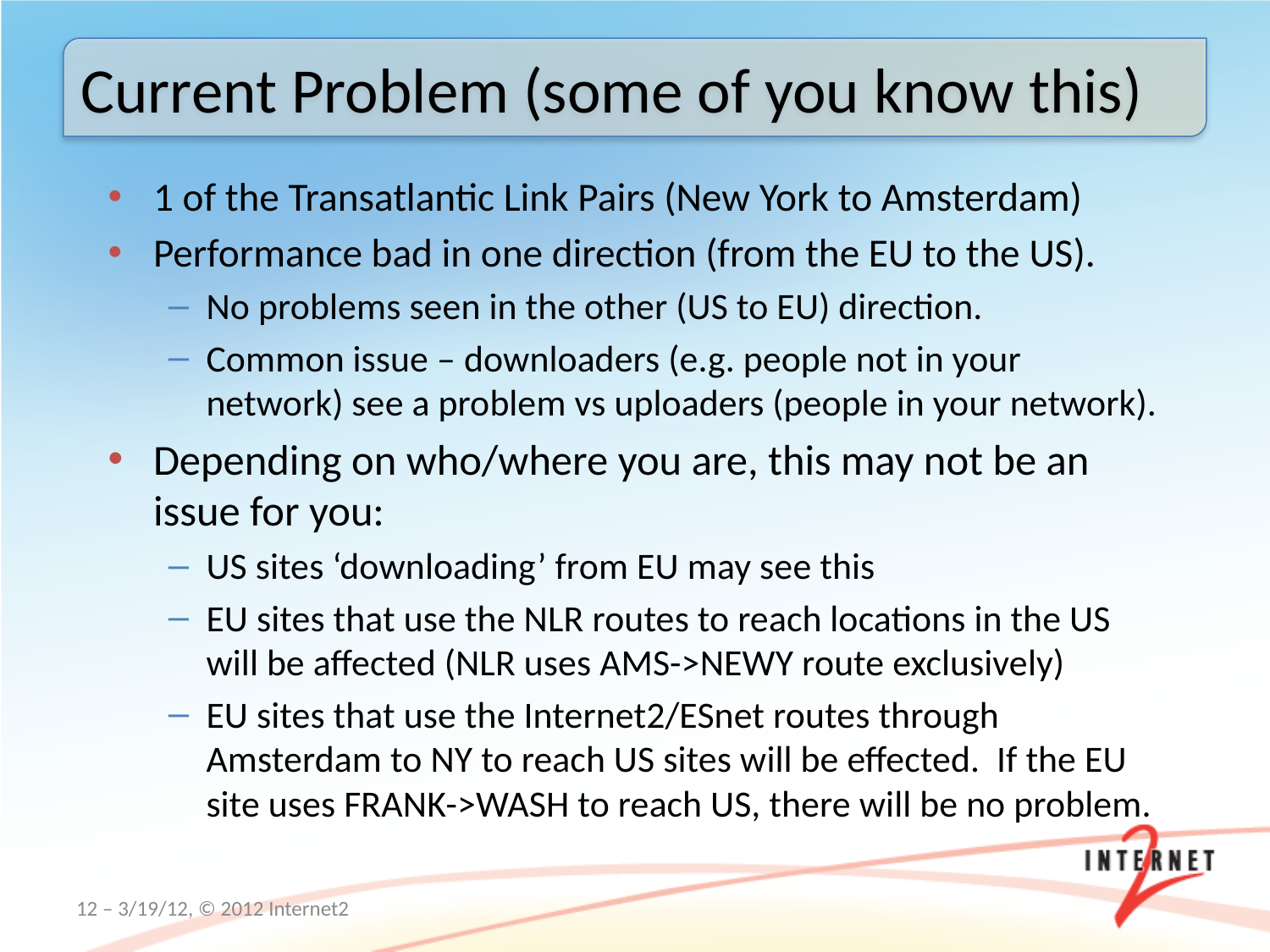

Current Problem (some of you know this)
1 of the Transatlantic Link Pairs (New York to Amsterdam)
Performance bad in one direction (from the EU to the US).
No problems seen in the other (US to EU) direction.
Common issue – downloaders (e.g. people not in your network) see a problem vs uploaders (people in your network).
Depending on who/where you are, this may not be an issue for you:
US sites ‘downloading’ from EU may see this
EU sites that use the NLR routes to reach locations in the US will be affected (NLR uses AMS->NEWY route exclusively)
EU sites that use the Internet2/ESnet routes through Amsterdam to NY to reach US sites will be effected.  If the EU site uses FRANK->WASH to reach US, there will be no problem.
12 – 3/19/12, © 2012 Internet2